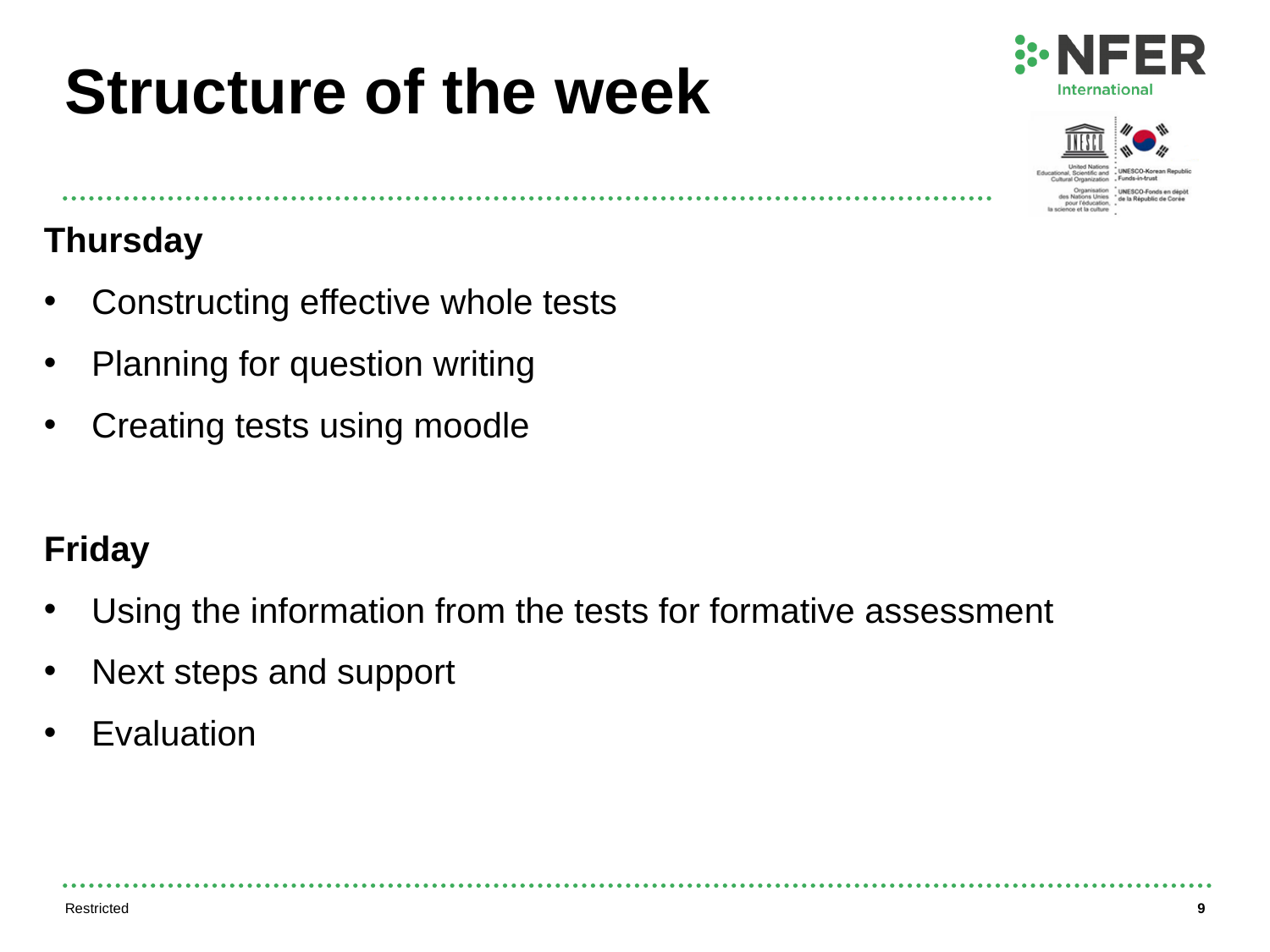

# Structure of the week
Thursday
Constructing effective whole tests
Planning for question writing
Creating tests using moodle

Friday
Using the information from the tests for formative assessment
Next steps and support
Evaluation

Restricted
9